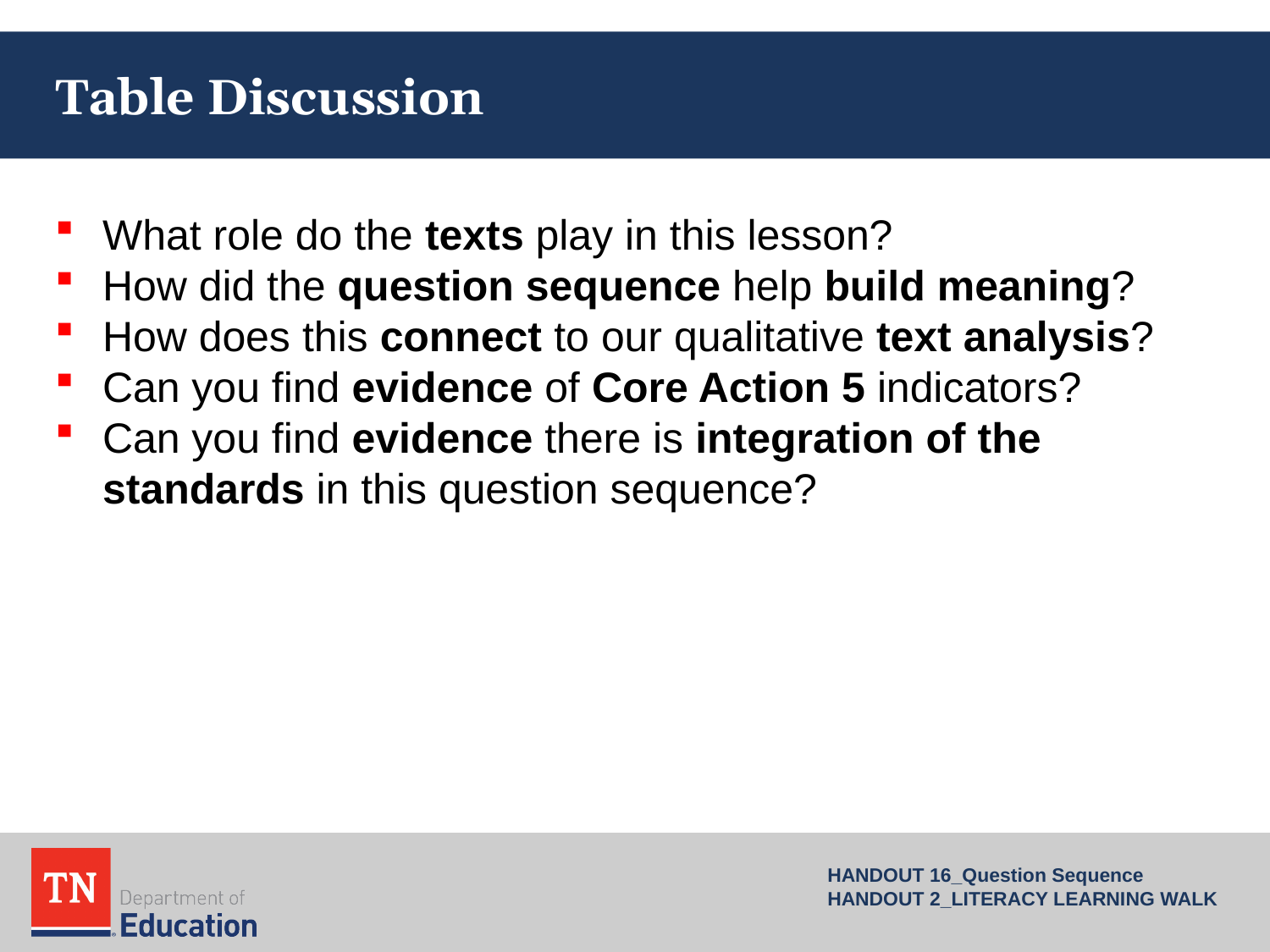

# Table Discussion
What role do the texts play in this lesson?
How did the question sequence help build meaning?
How does this connect to our qualitative text analysis?
Can you find evidence of Core Action 5 indicators?
Can you find evidence there is integration of the standards in this question sequence?
HANDOUT 16_Question Sequence
HANDOUT 2_LITERACY LEARNING WALK